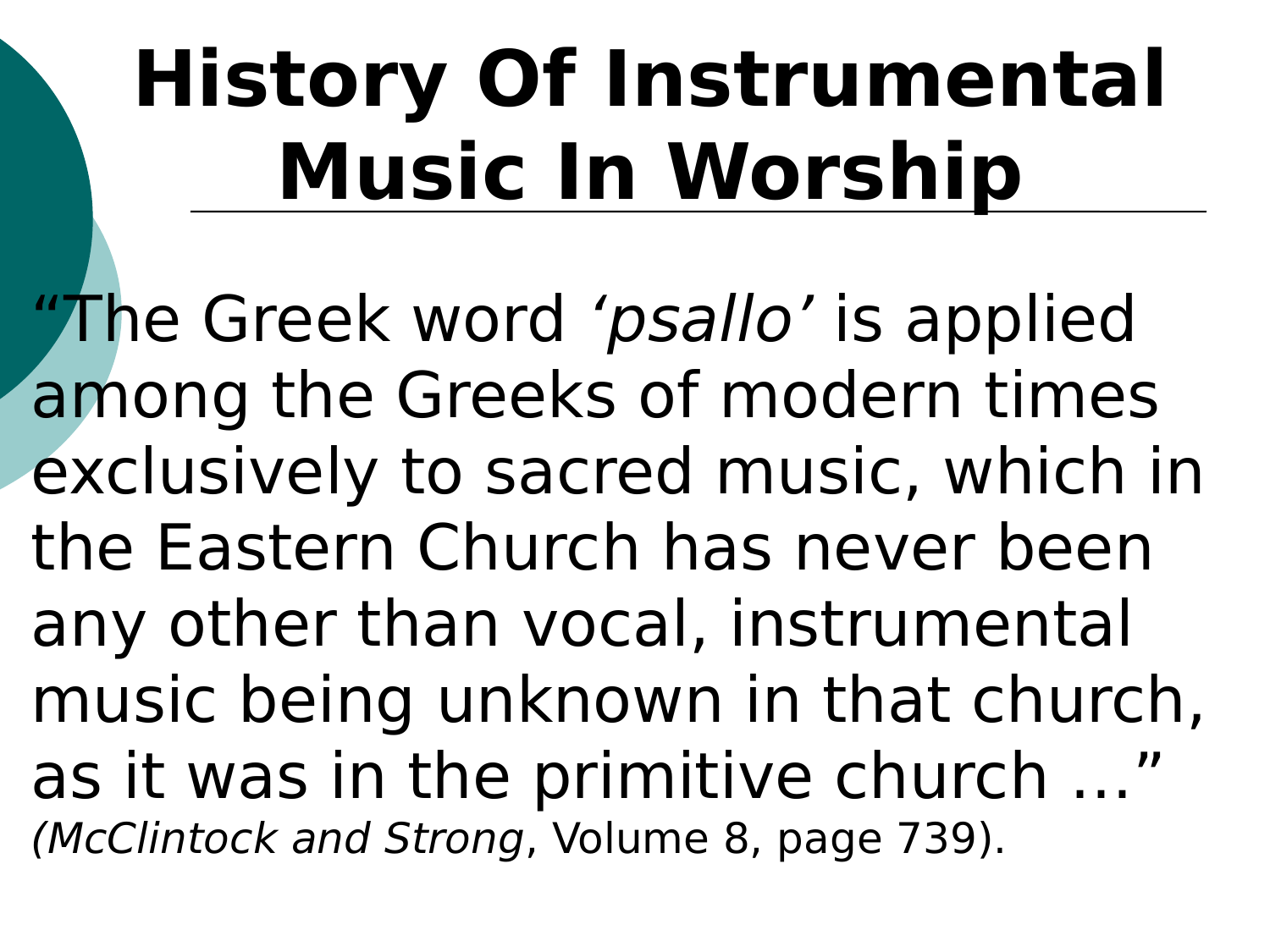

History Of Instrumental Music In Worship
“The Greek word ‘psallo’ is applied among the Greeks of modern times exclusively to sacred music, which in the Eastern Church has never been any other than vocal, instrumental music being unknown in that church, as it was in the primitive church …” (McClintock and Strong, Volume 8, page 739).